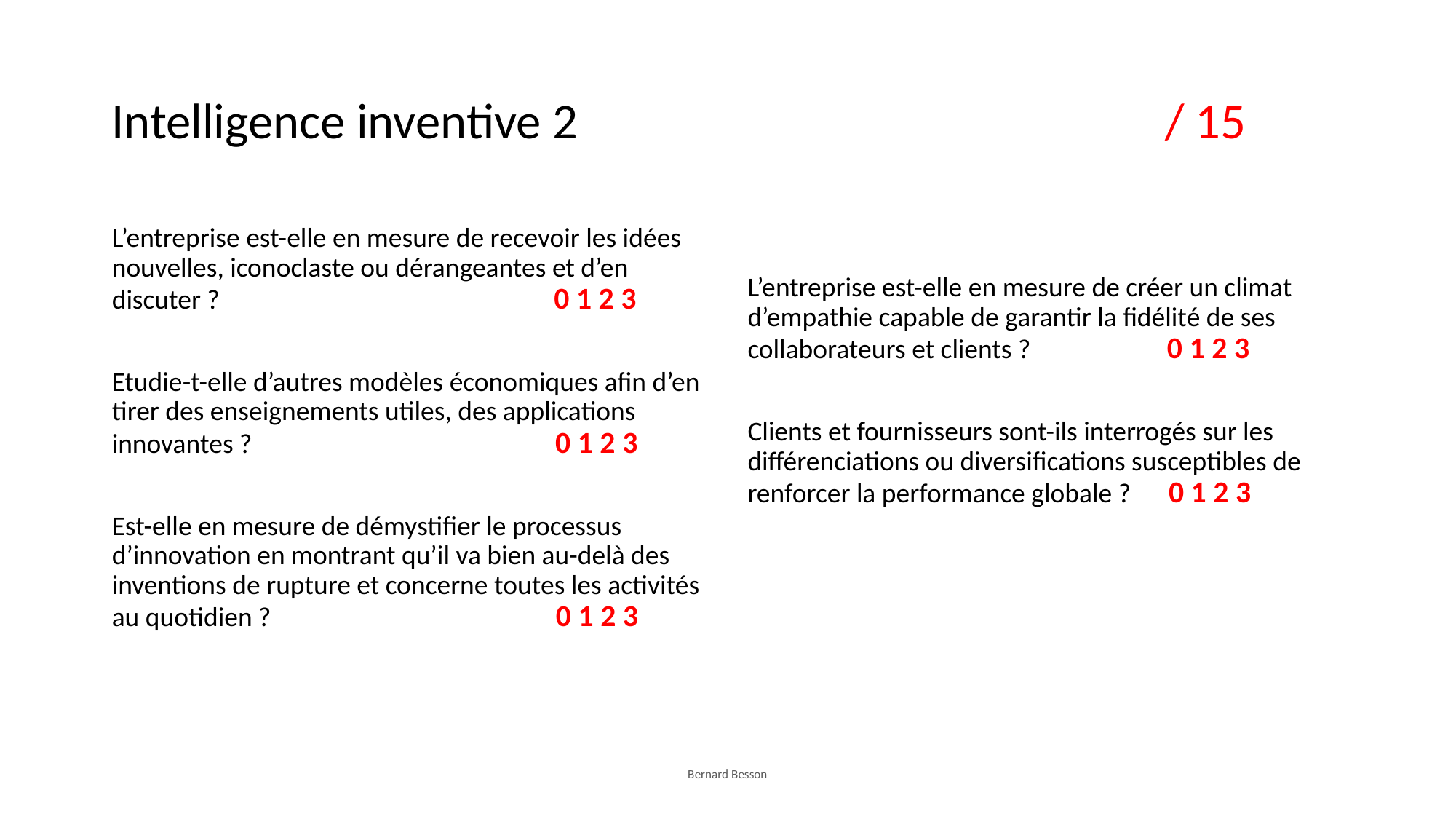

# Intelligence inventive 2                                                    / 15
L’entreprise est-elle en mesure de recevoir les idées nouvelles, iconoclaste ou dérangeantes et d’en discuter ?                                                      0 1 2 3

Etudie-t-elle d’autres modèles économiques afin d’en tirer des enseignements utiles, des applications innovantes ?                                                 0 1 2 3

Est-elle en mesure de démystifier le processus d’innovation en montrant qu’il va bien au-delà des inventions de rupture et concerne toutes les activités au quotidien ?                                              0 1 2 3

L’entreprise est-elle en mesure de créer un climat d’empathie capable de garantir la fidélité de ses collaborateurs et clients ?                      0 1 2 3

Clients et fournisseurs sont-ils interrogés sur les différenciations ou diversifications susceptibles de renforcer la performance globale ?      0 1 2 3
Bernard Besson